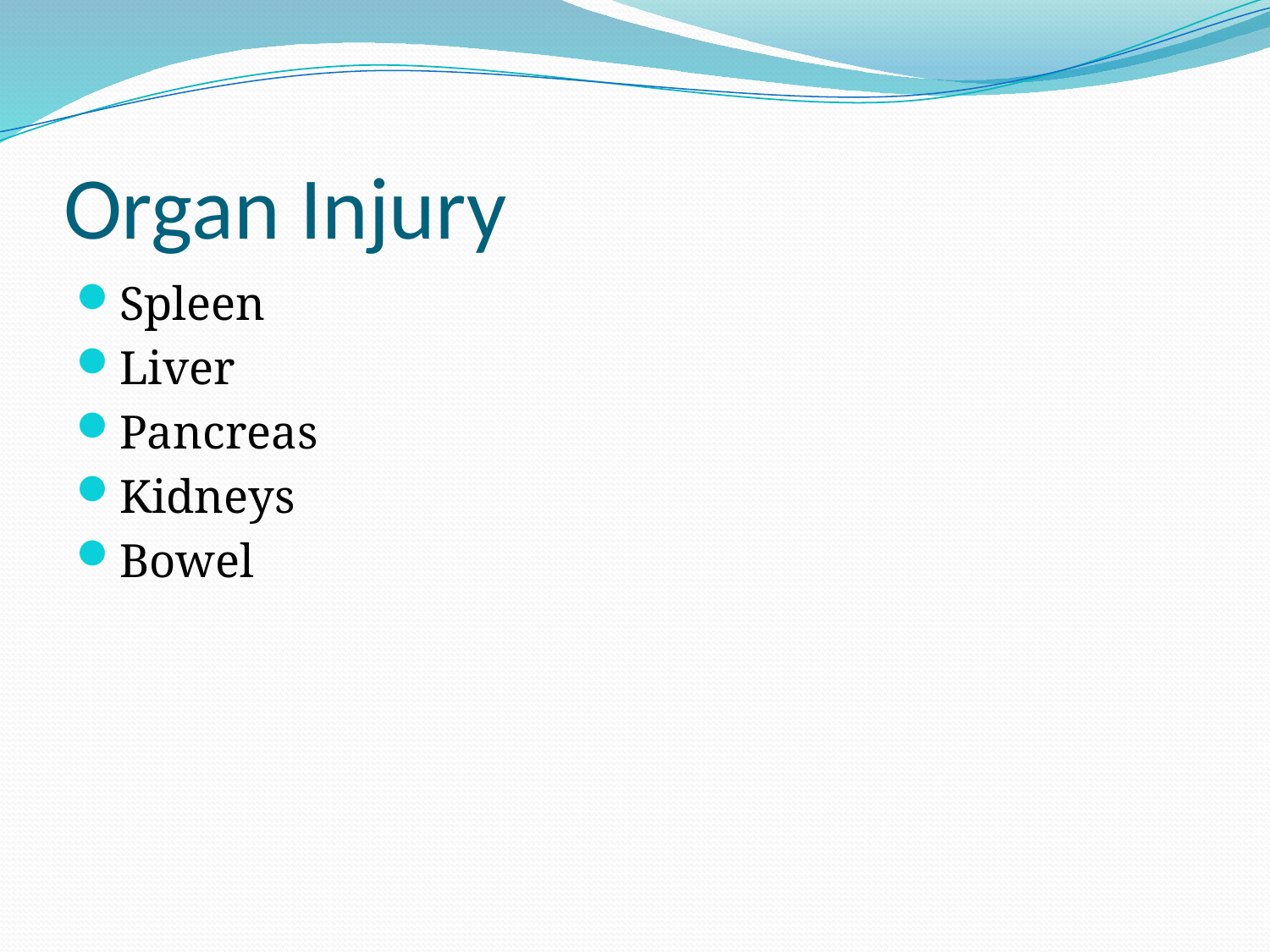

# Organ Injury
Spleen
Liver
Pancreas
Kidneys
Bowel